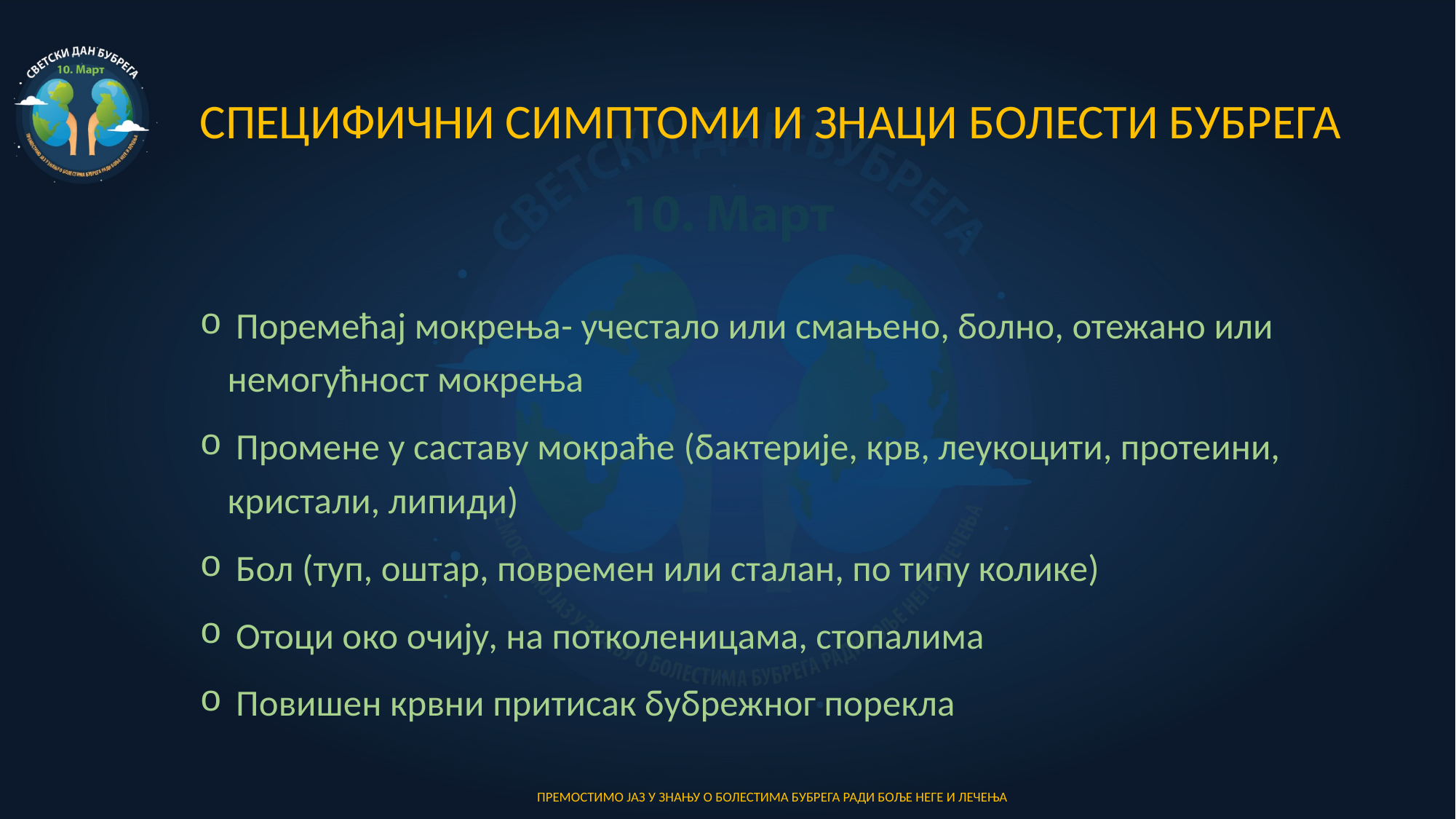

# СПЕЦИФИЧНИ СИМПТОМИ И ЗНАЦИ БОЛЕСТИ БУБРЕГА

 Поремећај мокрења- учестало или смањено, болно, отежано или немогућност мокрења
 Промене у саставу мокраће (бактерије, крв, леукоцити, протеини, кристали, липиди)
 Бол (туп, оштар, повремен или сталан, по типу колике)
 Отоци око очију, на потколеницама, стопалима
 Повишен крвни притисак бубрежног порекла